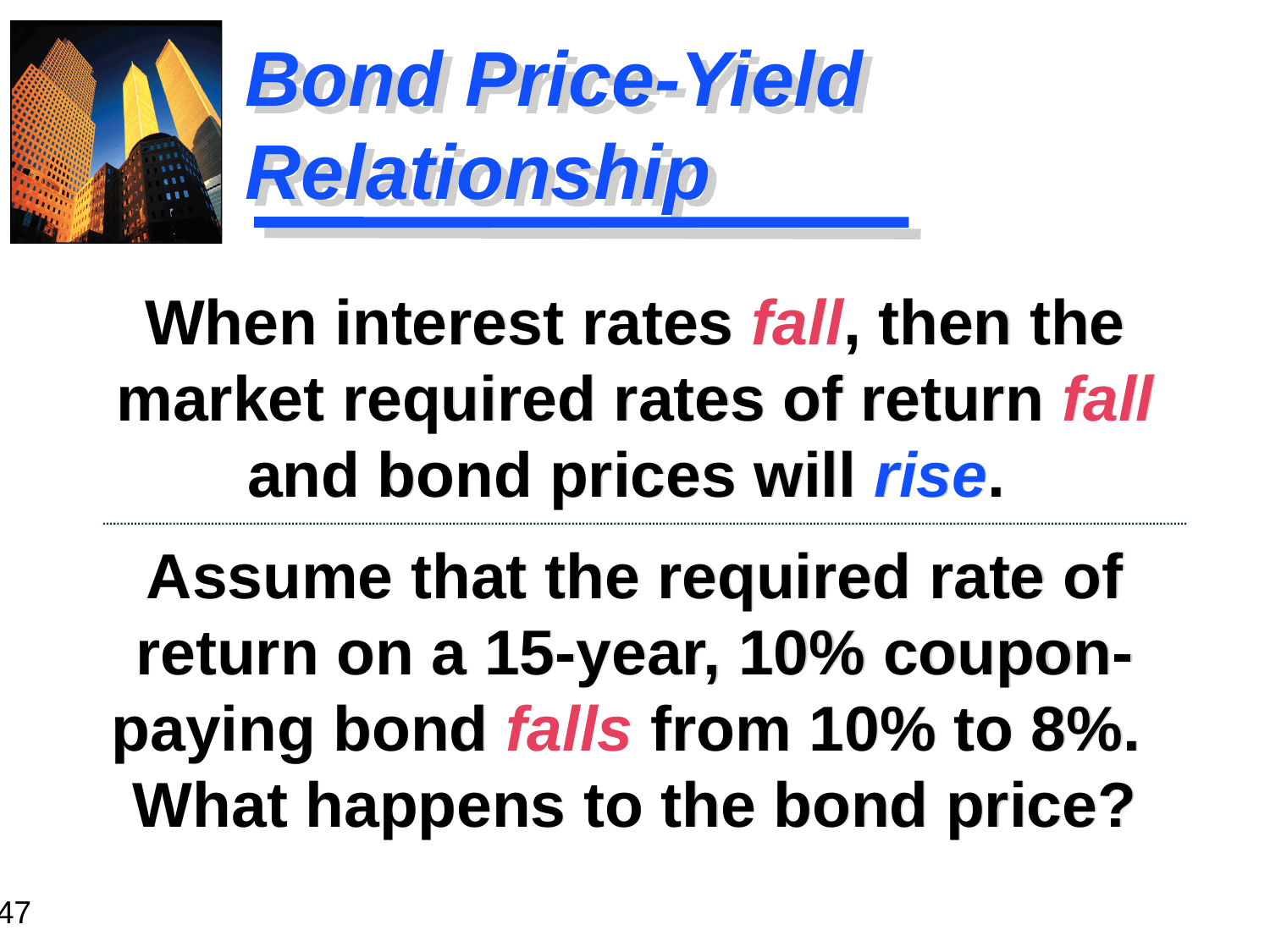

# Bond Price-Yield Relationship

When interest rates fall, then the market required rates of return fall and bond prices will rise.

Assume that the required rate of return on a 15-year, 10% coupon-paying bond falls from 10% to 8%.  What happens to the bond price?